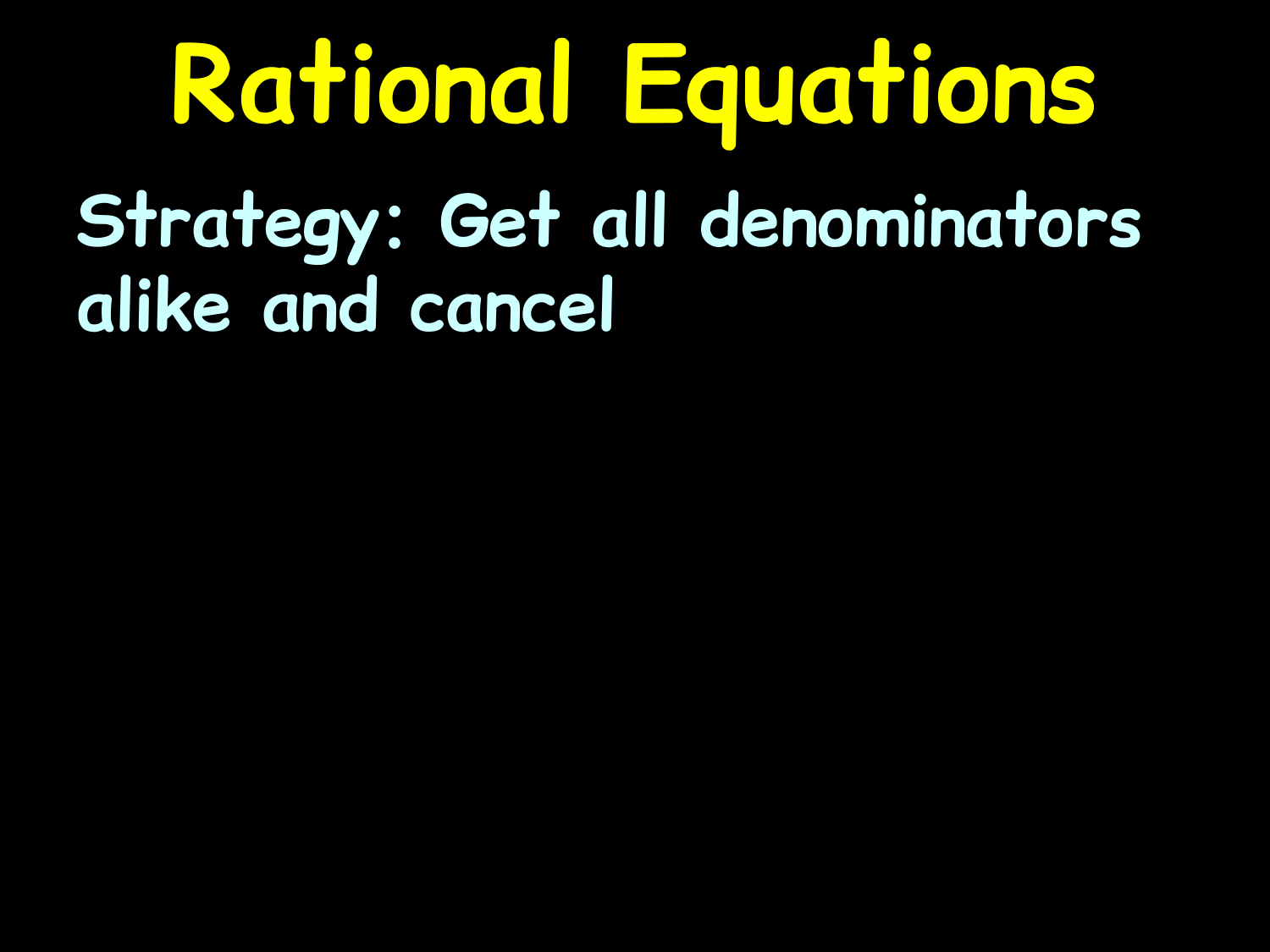

# Rational Equations
Strategy: Get all denominators alike and cancel